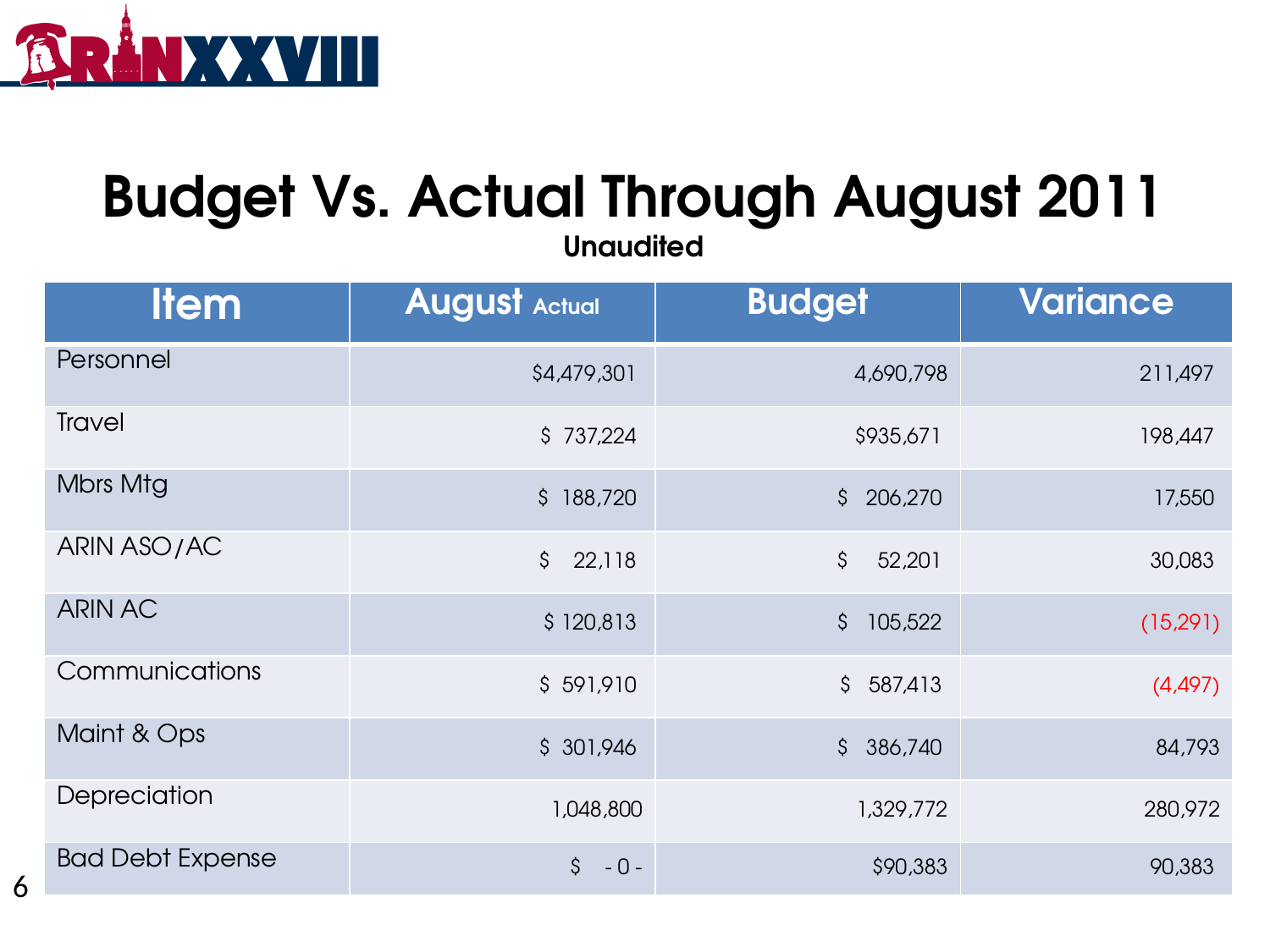

Budget Vs. Actual Through August 2011
Unaudited
| Item | August Actual | Budget | Variance |
| --- | --- | --- | --- |
| Personnel | $4,479,301 | 4,690,798 | 211,497 |
| Travel | $ 737,224 | $935,671 | 198,447 |
| Mbrs Mtg | $ 188,720 | $ 206,270 | 17,550 |
| ARIN ASO/AC | $ 22,118 | $ 52,201 | 30,083 |
| ARIN AC | $ 120,813 | $ 105,522 | (15,291) |
| Communications | $ 591,910 | $ 587,413 | (4,497) |
| Maint & Ops | $ 301,946 | $ 386,740 | 84,793 |
| Depreciation | 1,048,800 | 1,329,772 | 280,972 |
| Bad Debt Expense | $ - 0 - | $90,383 | 90,383 |
6